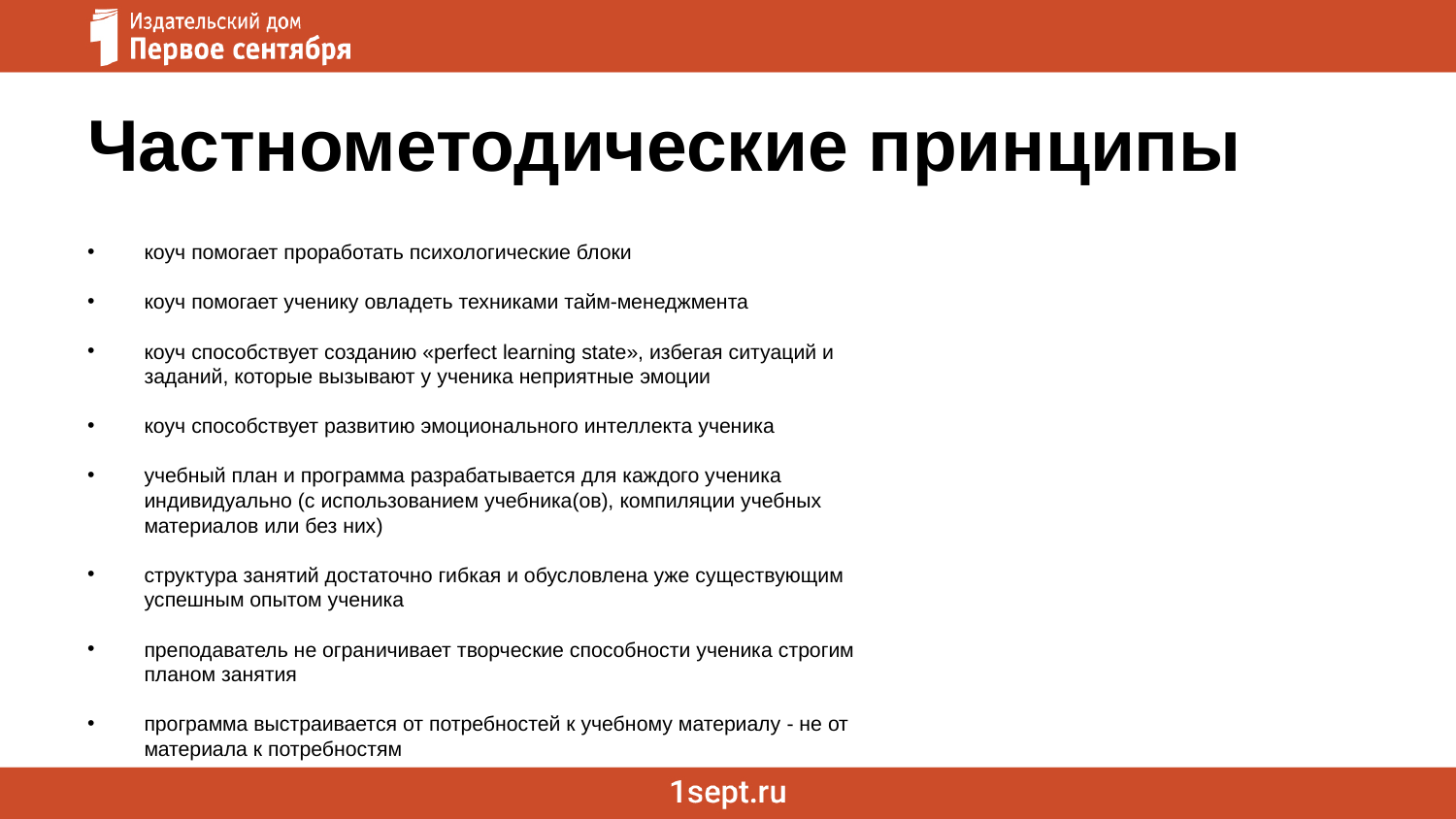

# Частнометодические принципы
коуч помогает проработать психологические блоки

коуч помогает ученику овладеть техниками тайм-менеджмента

коуч способствует созданию «perfect learning state», избегая ситуаций и заданий, которые вызывают у ученика неприятные эмоции

коуч способствует развитию эмоционального интеллекта ученика

учебный план и программа разрабатывается для каждого ученика индивидуально (с использованием учебника(ов), компиляции учебных материалов или без них)

структура занятий достаточно гибкая и обусловлена уже существующим успешным опытом ученика

преподаватель не ограничивает творческие способности ученика строгим планом занятия

программа выстраивается от потребностей к учебному материалу - не от  материала к потребностям